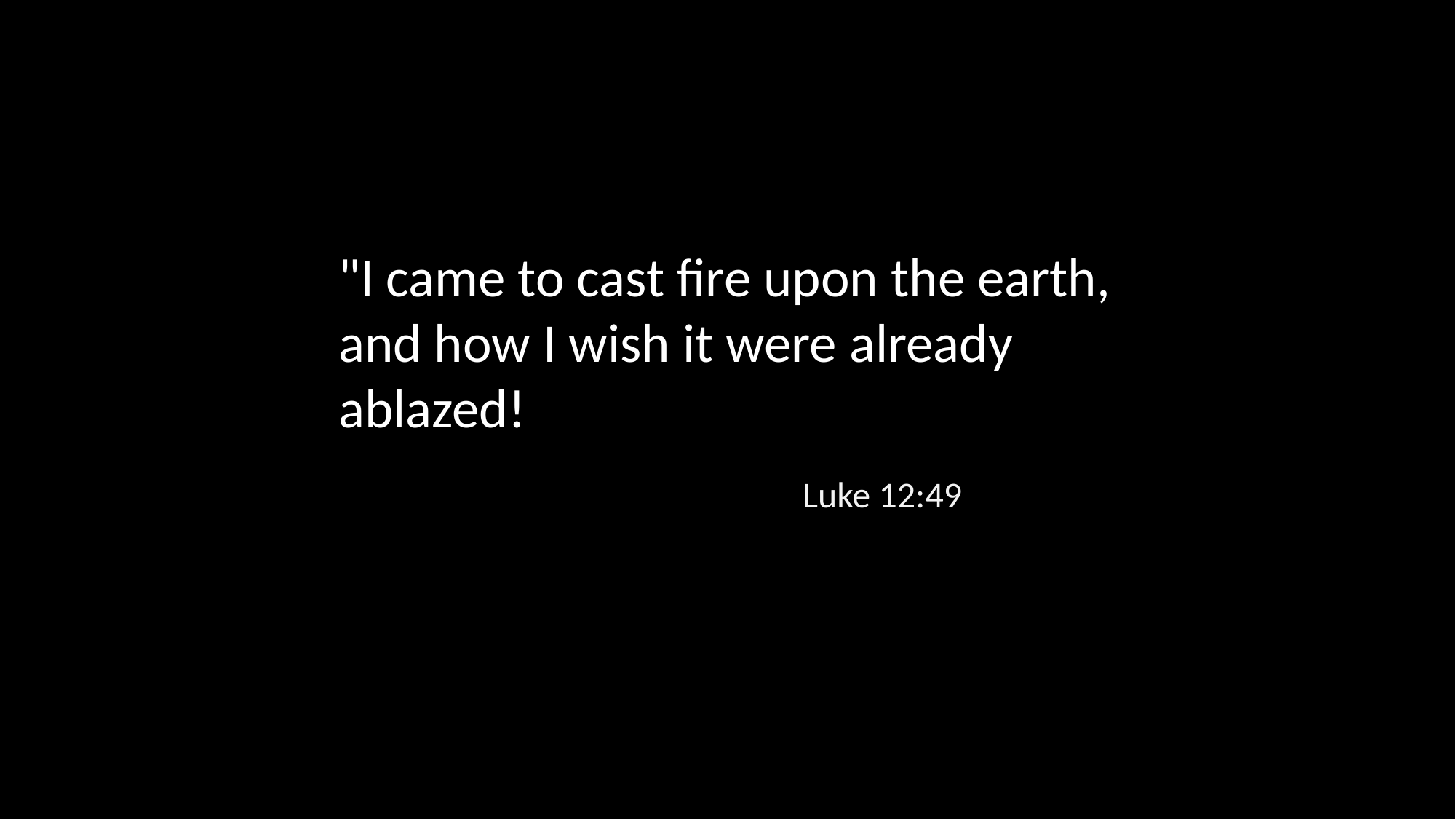

"I came to cast fire upon the earth, and how I wish it were already ablazed!
Luke 12:49